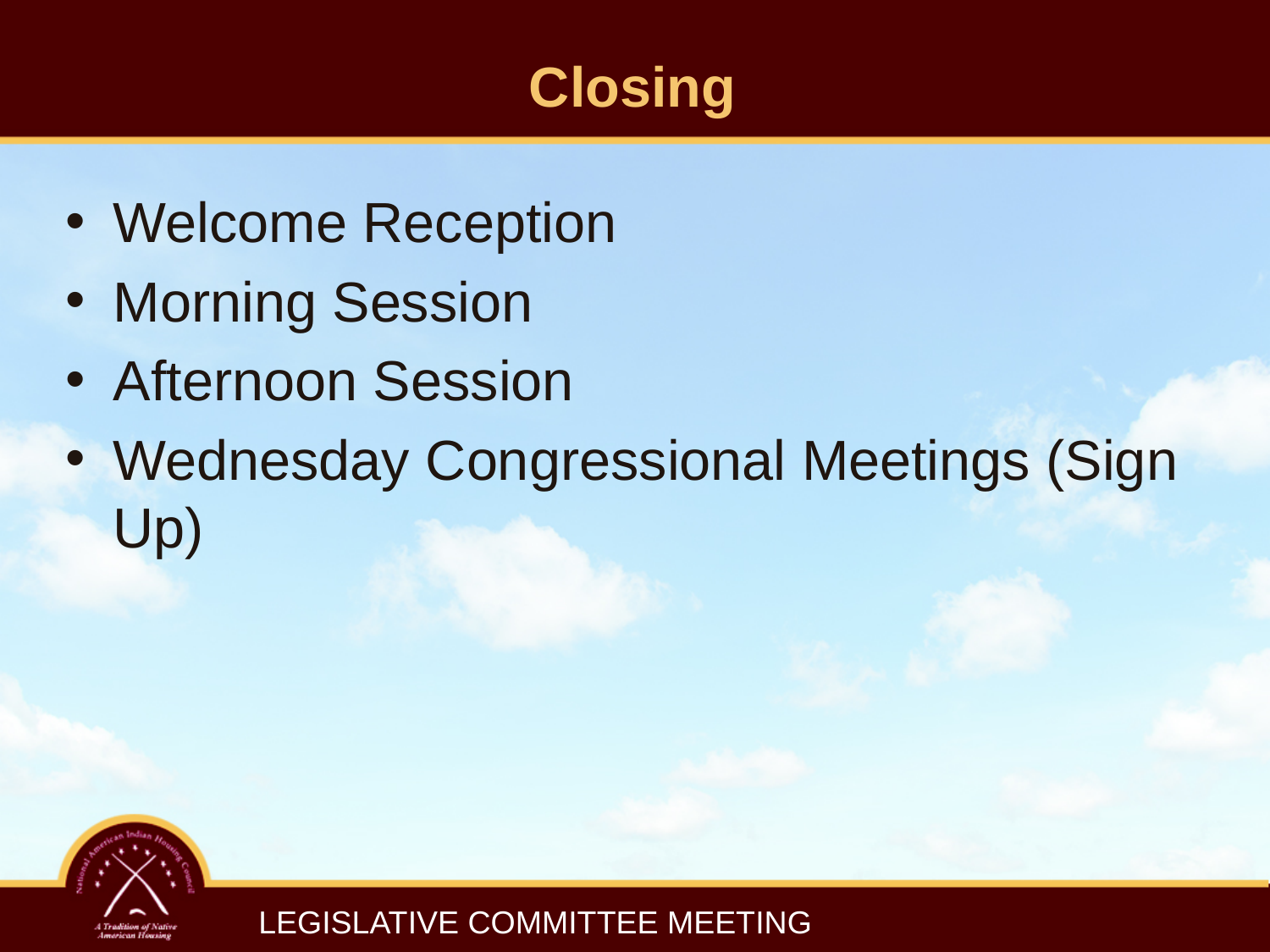

# Closing
Welcome Reception
Morning Session
Afternoon Session
Wednesday Congressional Meetings (Sign Up)

LEGISLATIVE COMMITTEE MEETING